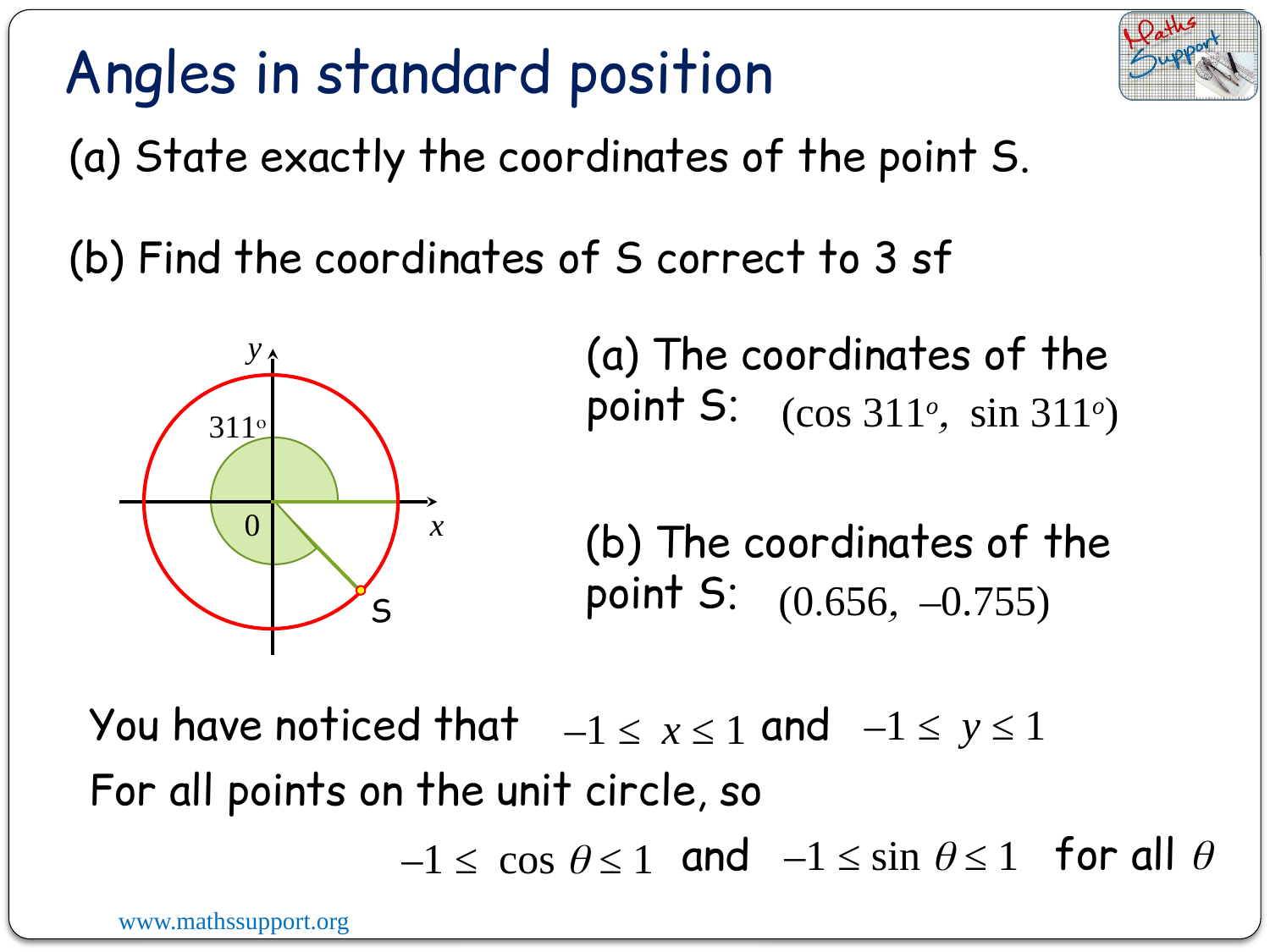

Angles in standard position
(a) State exactly the coordinates of the point S.
(b) Find the coordinates of S correct to 3 sf
y
(a) The coordinates of the point S:

(cos 311o, sin 311o)
311ο

0
x
(b) The coordinates of the point S:
(0.656, –0.755)
S

You have noticed that
and
–1 ≤  y ≤ 1
–1 ≤  x ≤ 1
For all points on the unit circle, so
for all θ
and
–1 ≤ sin θ ≤ 1
–1 ≤  cos θ ≤ 1